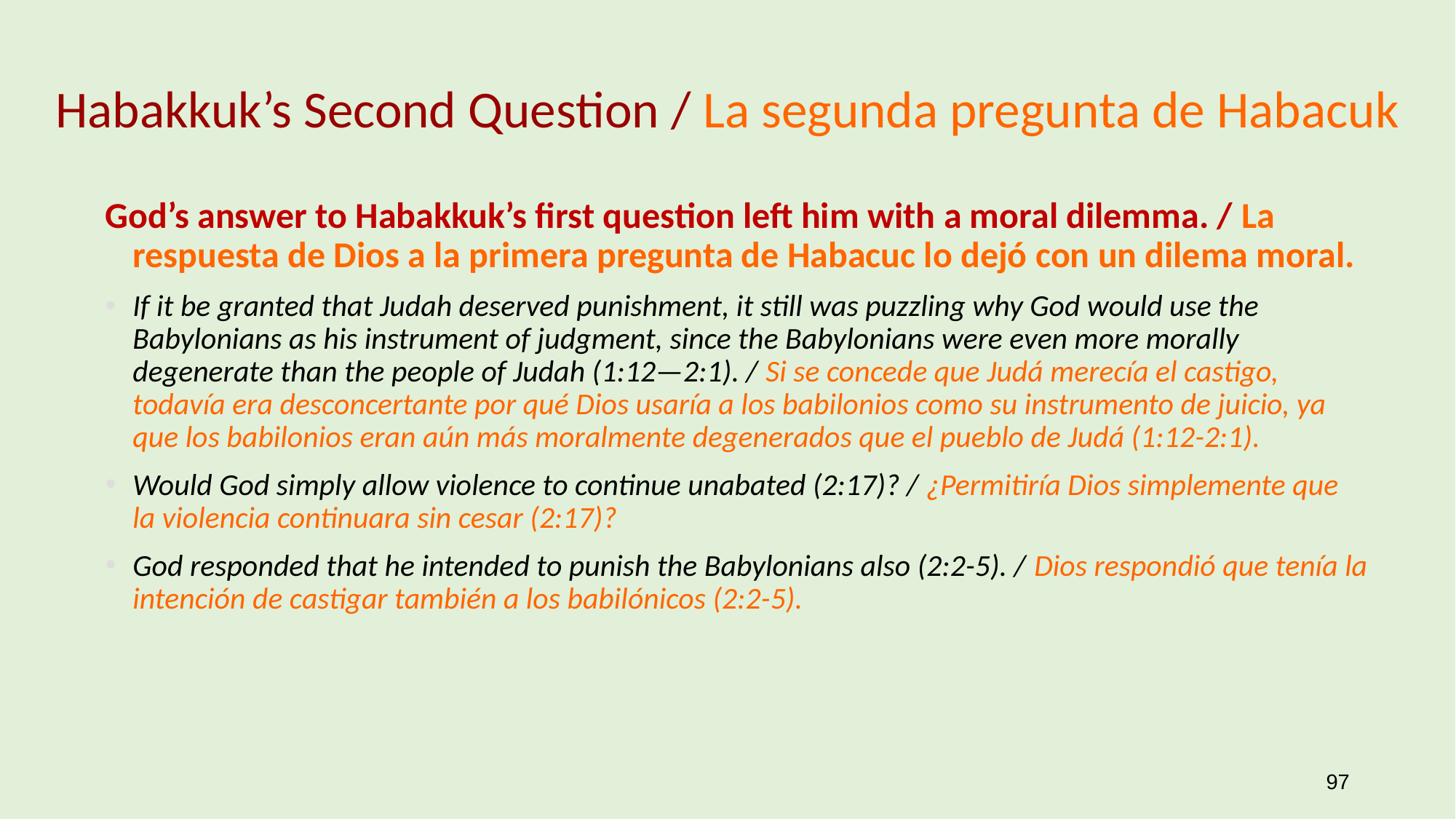

# Habakkuk’s Second Question / La segunda pregunta de Habacuk
God’s answer to Habakkuk’s first question left him with a moral dilemma. / La respuesta de Dios a la primera pregunta de Habacuc lo dejó con un dilema moral.
If it be granted that Judah deserved punishment, it still was puzzling why God would use the Babylonians as his instrument of judgment, since the Babylonians were even more morally degenerate than the people of Judah (1:12—2:1). / Si se concede que Judá merecía el castigo, todavía era desconcertante por qué Dios usaría a los babilonios como su instrumento de juicio, ya que los babilonios eran aún más moralmente degenerados que el pueblo de Judá (1:12-2:1).
Would God simply allow violence to continue unabated (2:17)? / ¿Permitiría Dios simplemente que la violencia continuara sin cesar (2:17)?
God responded that he intended to punish the Babylonians also (2:2-5). / Dios respondió que tenía la intención de castigar también a los babilónicos (2:2-5).
97